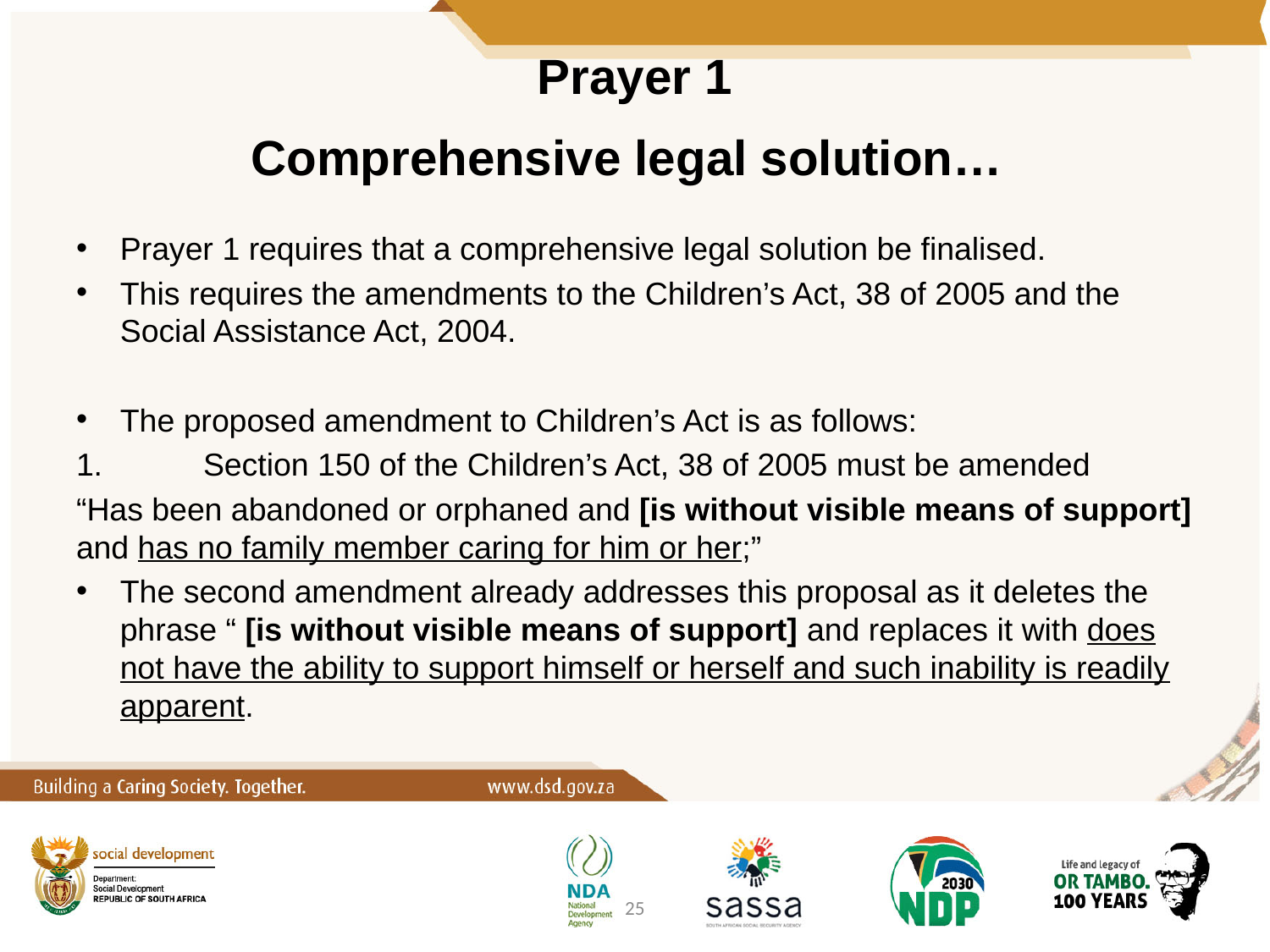

# Prayer 1 Comprehensive legal solution…
Prayer 1 requires that a comprehensive legal solution be finalised.
This requires the amendments to the Children’s Act, 38 of 2005 and the Social Assistance Act, 2004.

The proposed amendment to Children’s Act is as follows:
1.	Section 150 of the Children’s Act, 38 of 2005 must be amended
“Has been abandoned or orphaned and [is without visible means of support] and has no family member caring for him or her;”
The second amendment already addresses this proposal as it deletes the phrase “ [is without visible means of support] and replaces it with does not have the ability to support himself or herself and such inability is readily apparent.
25
26